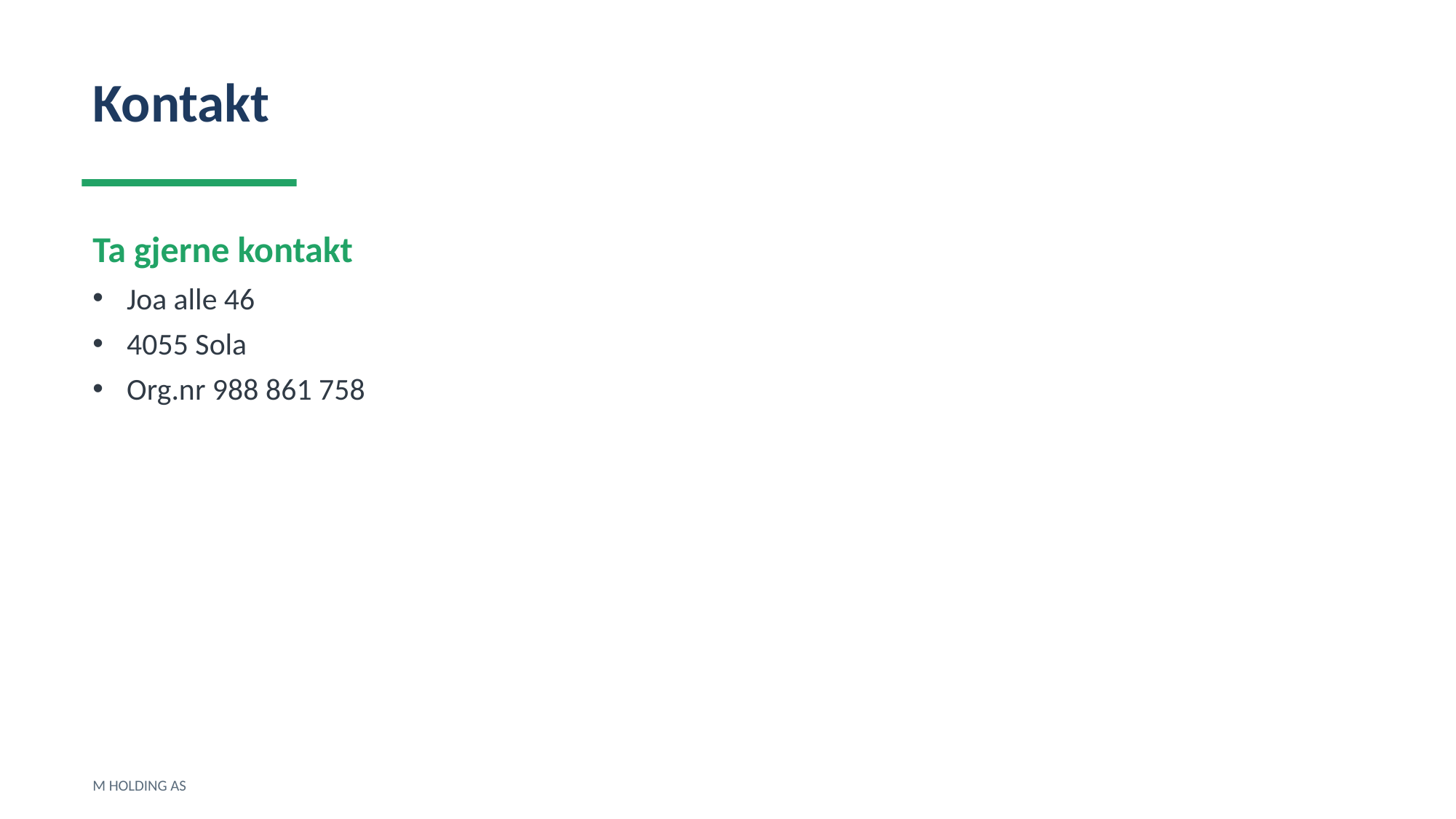

Kontakt

Ta gjerne kontakt
Joa alle 46
4055 Sola
Org.nr 988 861 758
M HOLDING AS